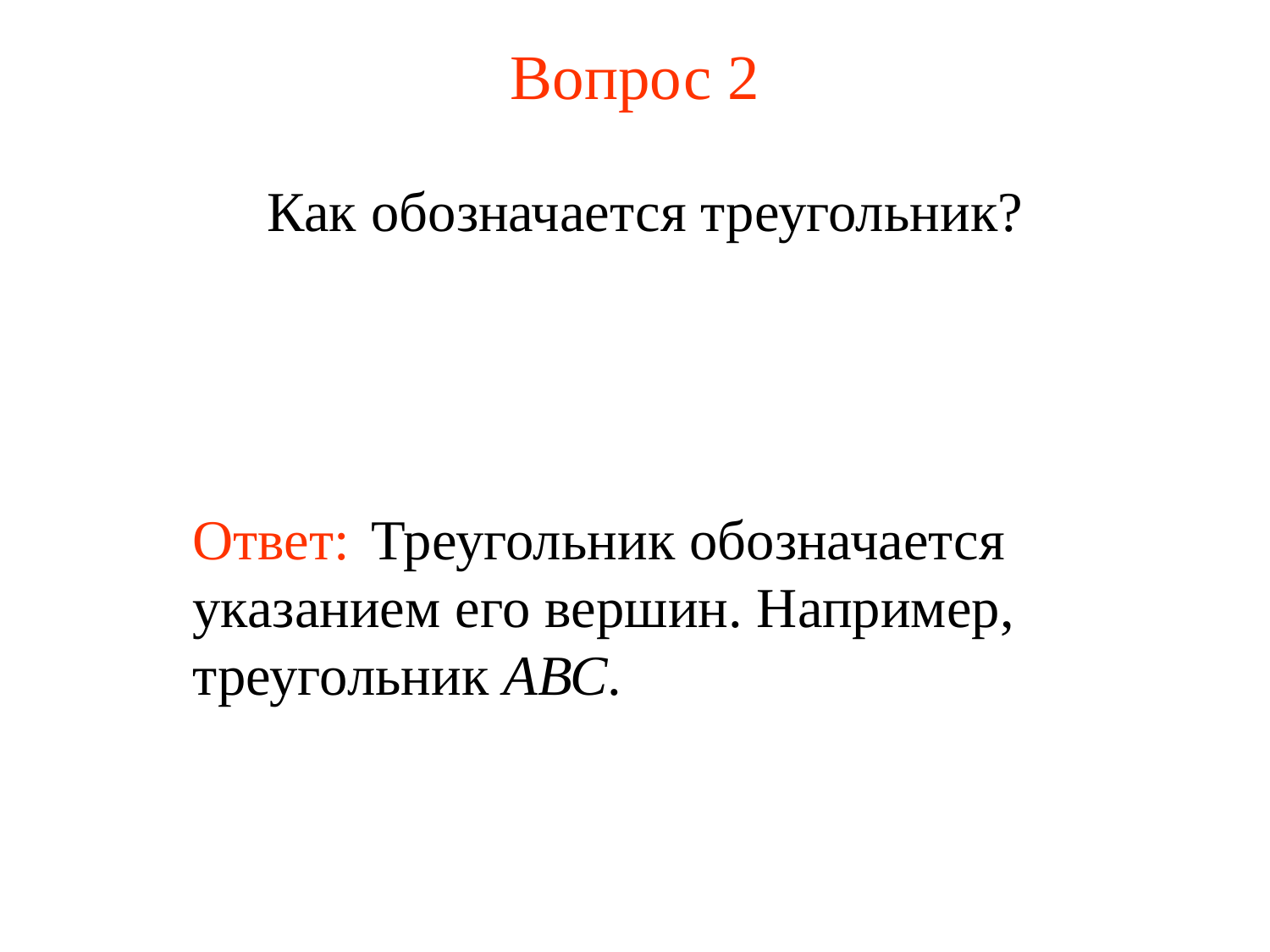

# Вопрос 2
Как обозначается треугольник?
Ответ:  Треугольник обозначается указанием его вершин. Например, треугольник АВС.